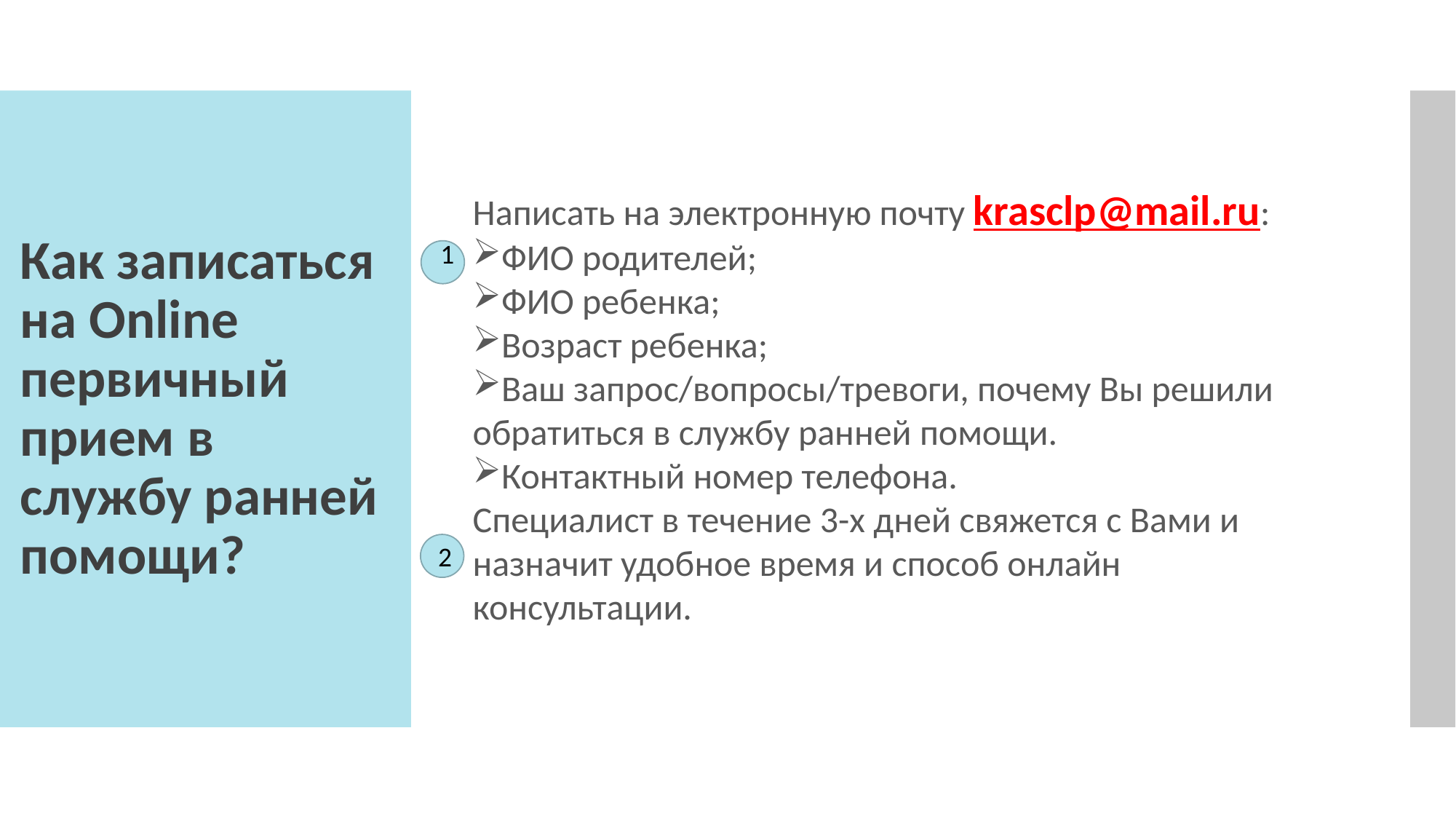

Написать на электронную почту krasclp@mail.ru:
ФИО родителей;
ФИО ребенка;
Возраст ребенка;
Ваш запрос/вопросы/тревоги, почему Вы решили обратиться в службу ранней помощи.
Контактный номер телефона.
Специалист в течение 3-х дней свяжется с Вами и назначит удобное время и способ онлайн консультации.
Как записаться
на Online
первичный прием в
службу ранней помощи?
1

2